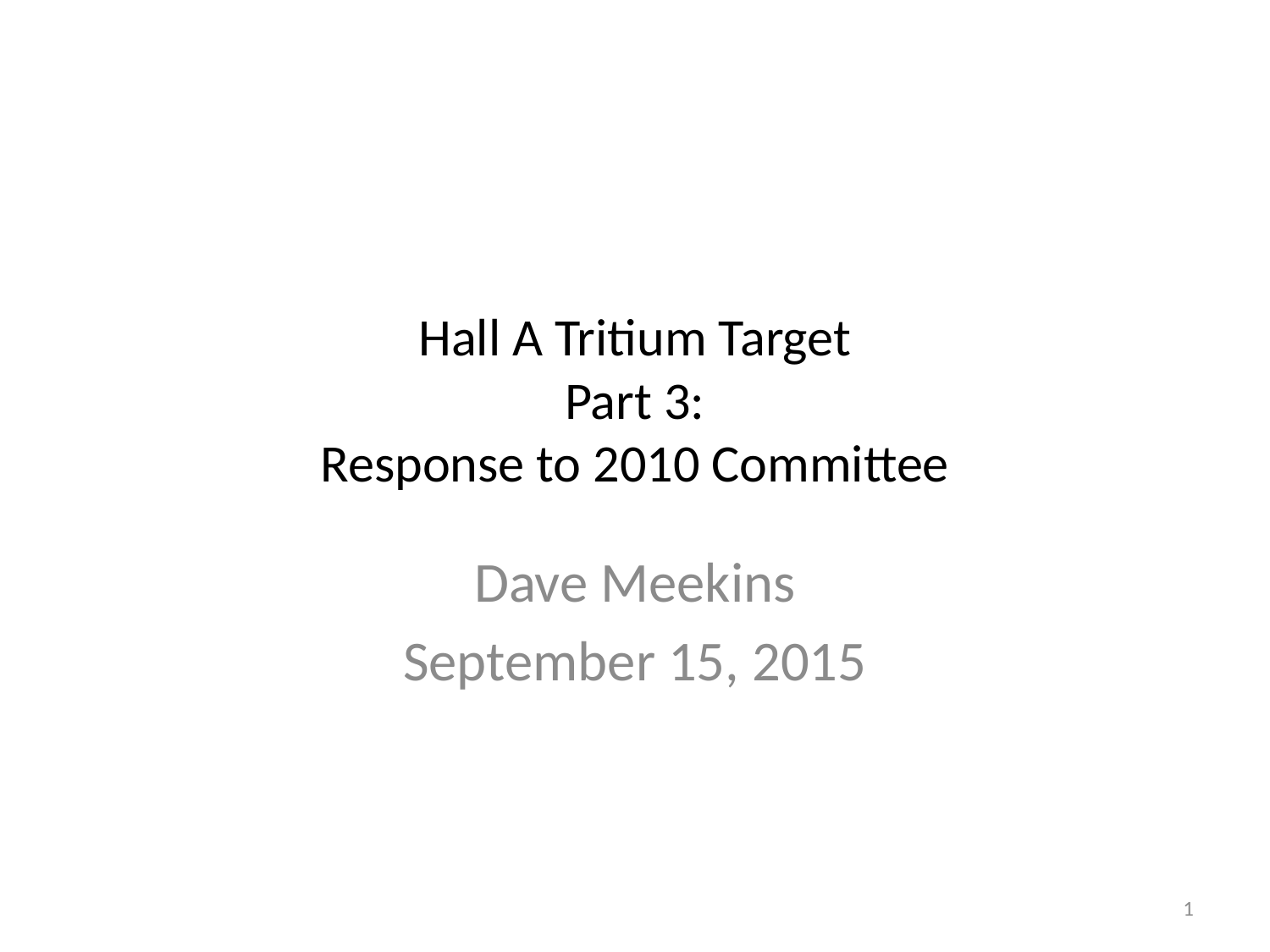

# Hall A Tritium Target Part 3: Response to 2010 Committee
Dave Meekins
September 15, 2015
1